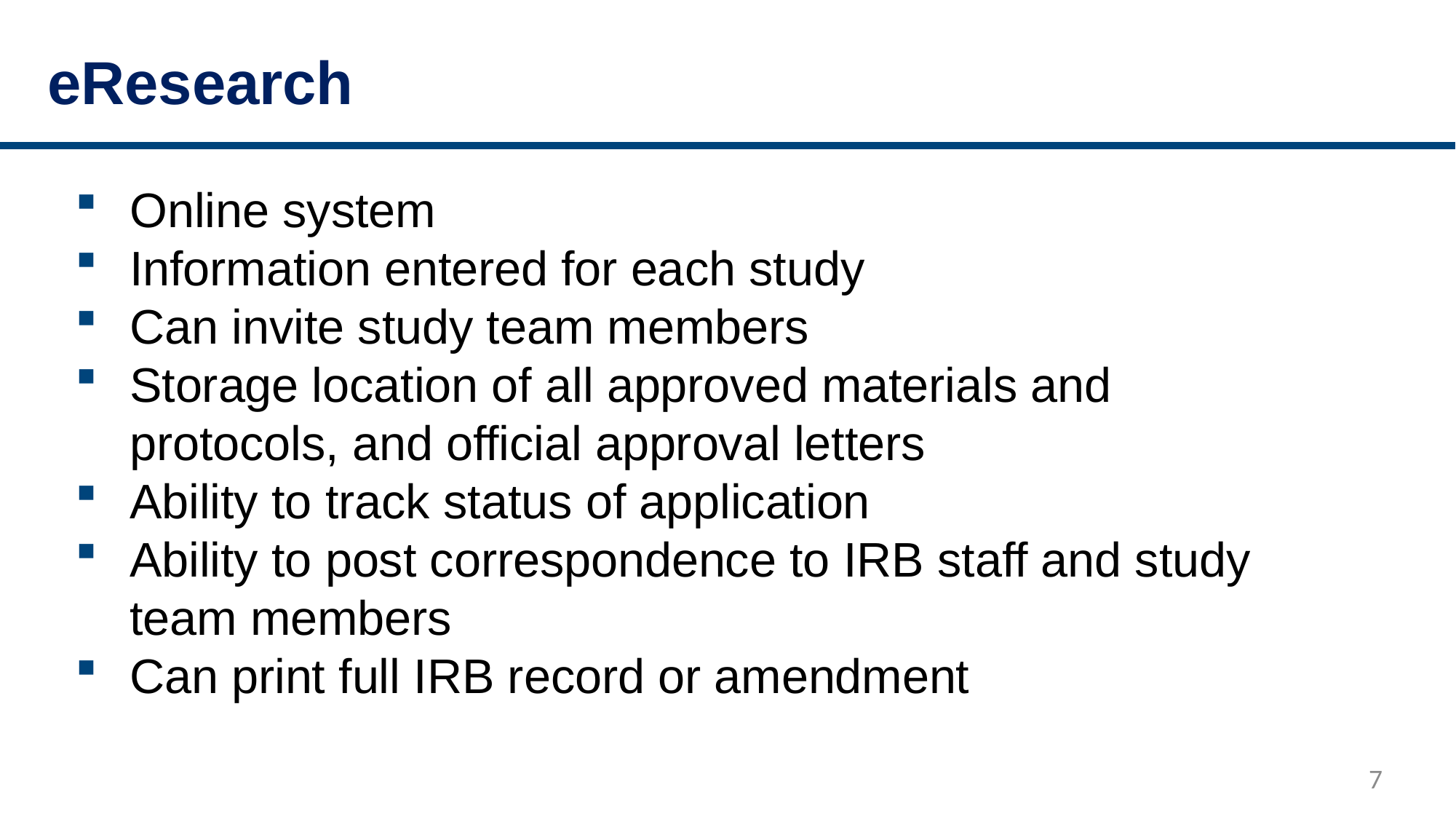

# eResearch

Online system
Information entered for each study
Can invite study team members
Storage location of all approved materials and protocols, and official approval letters
Ability to track status of application
Ability to post correspondence to IRB staff and study team members
Can print full IRB record or amendment
7